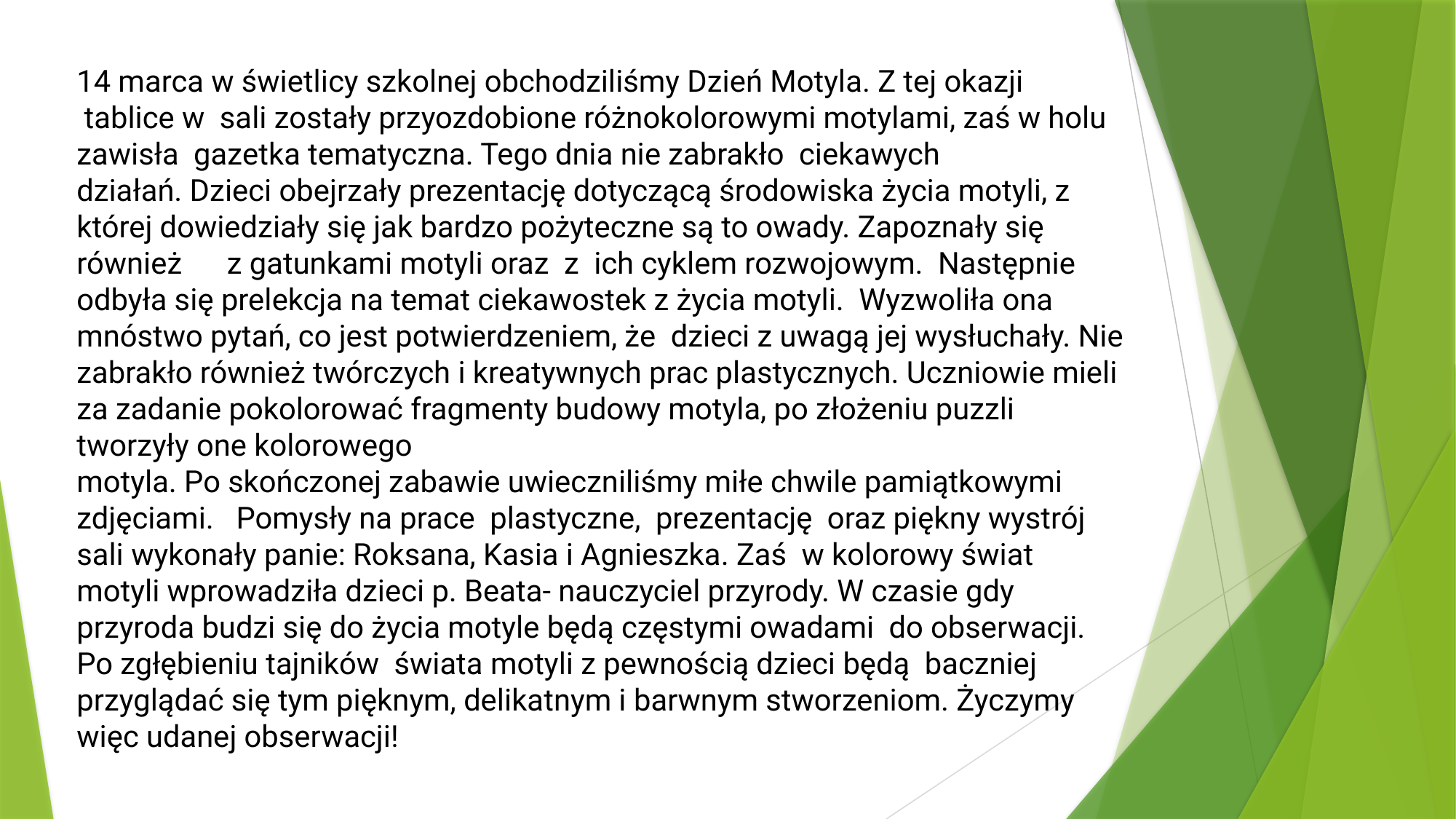

14 marca w świetlicy szkolnej obchodziliśmy Dzień Motyla. Z tej okazji  tablice w  sali zostały przyozdobione różnokolorowymi motylami, zaś w holu zawisła  gazetka tematyczna. Tego dnia nie zabrakło  ciekawych
działań. Dzieci obejrzały prezentację dotyczącą środowiska życia motyli, z której dowiedziały się jak bardzo pożyteczne są to owady. Zapoznały się również      z gatunkami motyli oraz  z  ich cyklem rozwojowym.  Następnie odbyła się prelekcja na temat ciekawostek z życia motyli.  Wyzwoliła ona mnóstwo pytań, co jest potwierdzeniem, że  dzieci z uwagą jej wysłuchały. Nie zabrakło również twórczych i kreatywnych prac plastycznych. Uczniowie mieli za zadanie pokolorować fragmenty budowy motyla, po złożeniu puzzli tworzyły one kolorowego
motyla. Po skończonej zabawie uwieczniliśmy miłe chwile pamiątkowymi zdjęciami.   Pomysły na prace  plastyczne,  prezentację  oraz piękny wystrój sali wykonały panie: Roksana, Kasia i Agnieszka. Zaś  w kolorowy świat motyli wprowadziła dzieci p. Beata- nauczyciel przyrody. W czasie gdy przyroda budzi się do życia motyle będą częstymi owadami  do obserwacji. Po zgłębieniu tajników  świata motyli z pewnością dzieci będą  baczniej przyglądać się tym pięknym, delikatnym i barwnym stworzeniom. Życzymy więc udanej obserwacji!